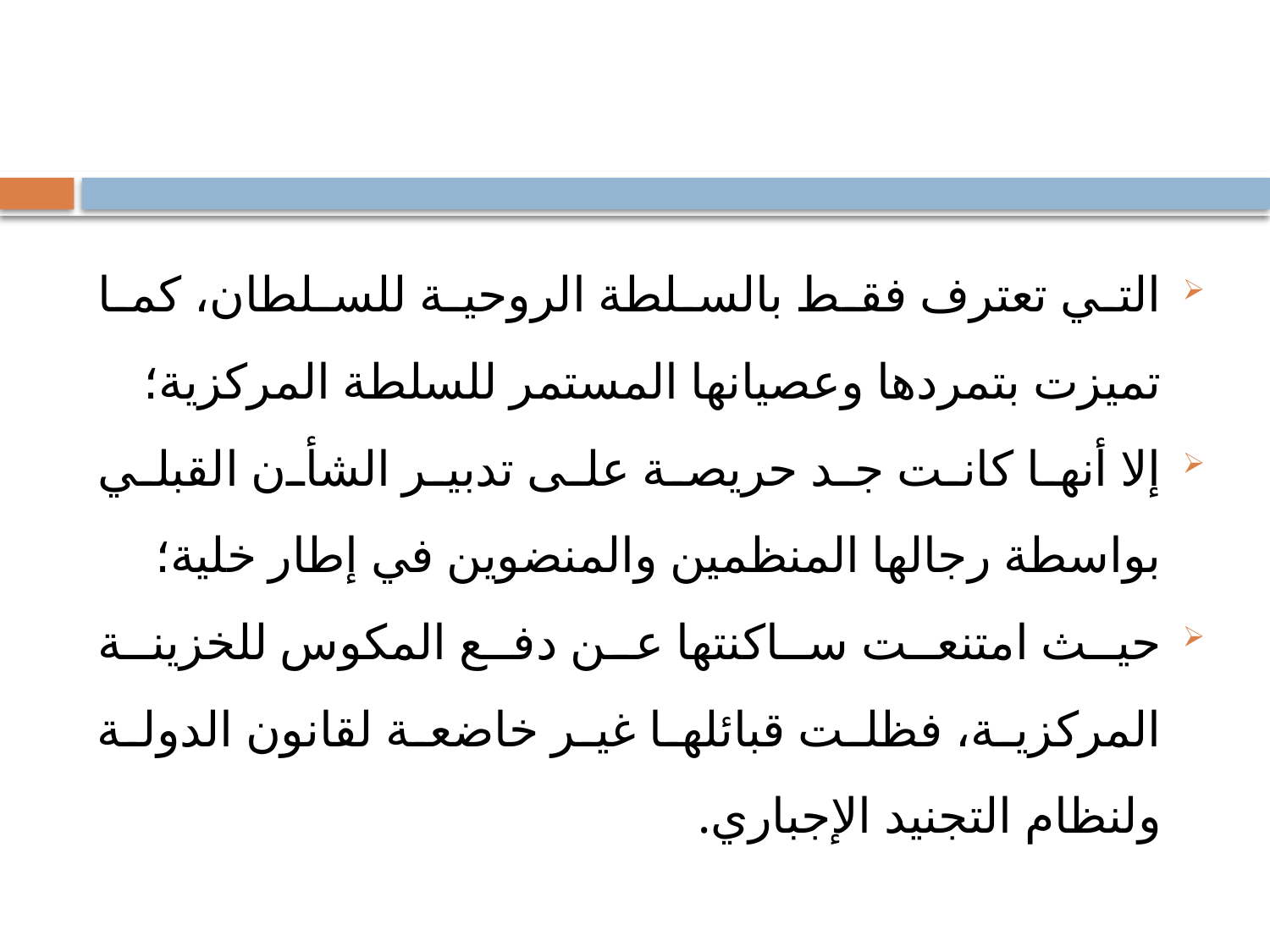

#
التي تعترف فقط بالسلطة الروحية للسلطان، كما تميزت بتمردها وعصيانها المستمر للسلطة المركزية؛
إلا أنها كانت جد حريصة على تدبير الشأن القبلي بواسطة رجالها المنظمين والمنضوين في إطار خلية؛
حيث امتنعت ساكنتها عن دفع المكوس للخزينة المركزية، فظلت قبائلها غير خاضعة لقانون الدولة ولنظام التجنيد الإجباري.